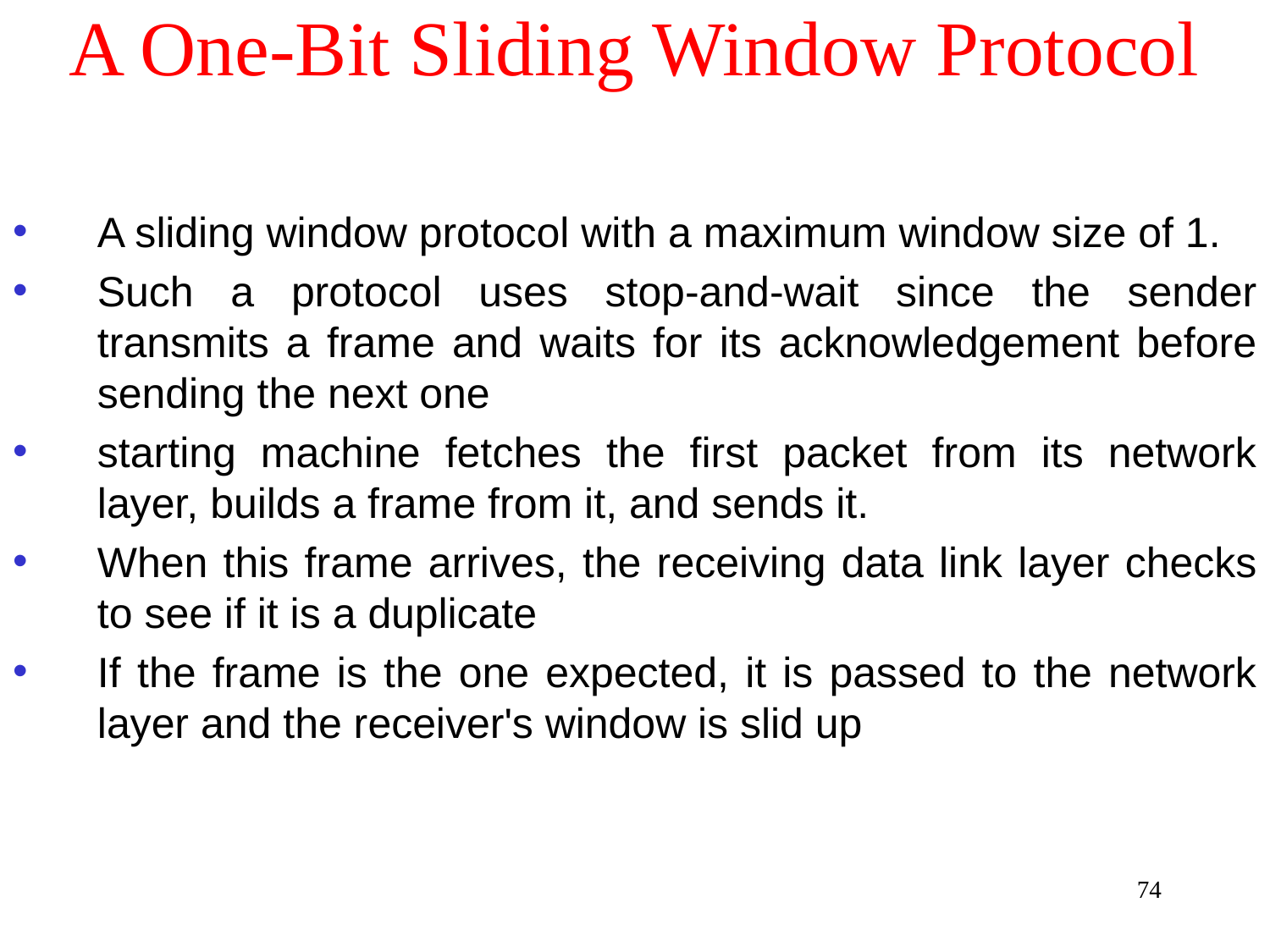

# A One-Bit Sliding Window Protocol
A sliding window protocol with a maximum window size of 1.
Such a protocol uses stop-and-wait since the sender transmits a frame and waits for its acknowledgement before sending the next one
starting machine fetches the first packet from its network layer, builds a frame from it, and sends it.
When this frame arrives, the receiving data link layer checks to see if it is a duplicate
If the frame is the one expected, it is passed to the network layer and the receiver's window is slid up
74